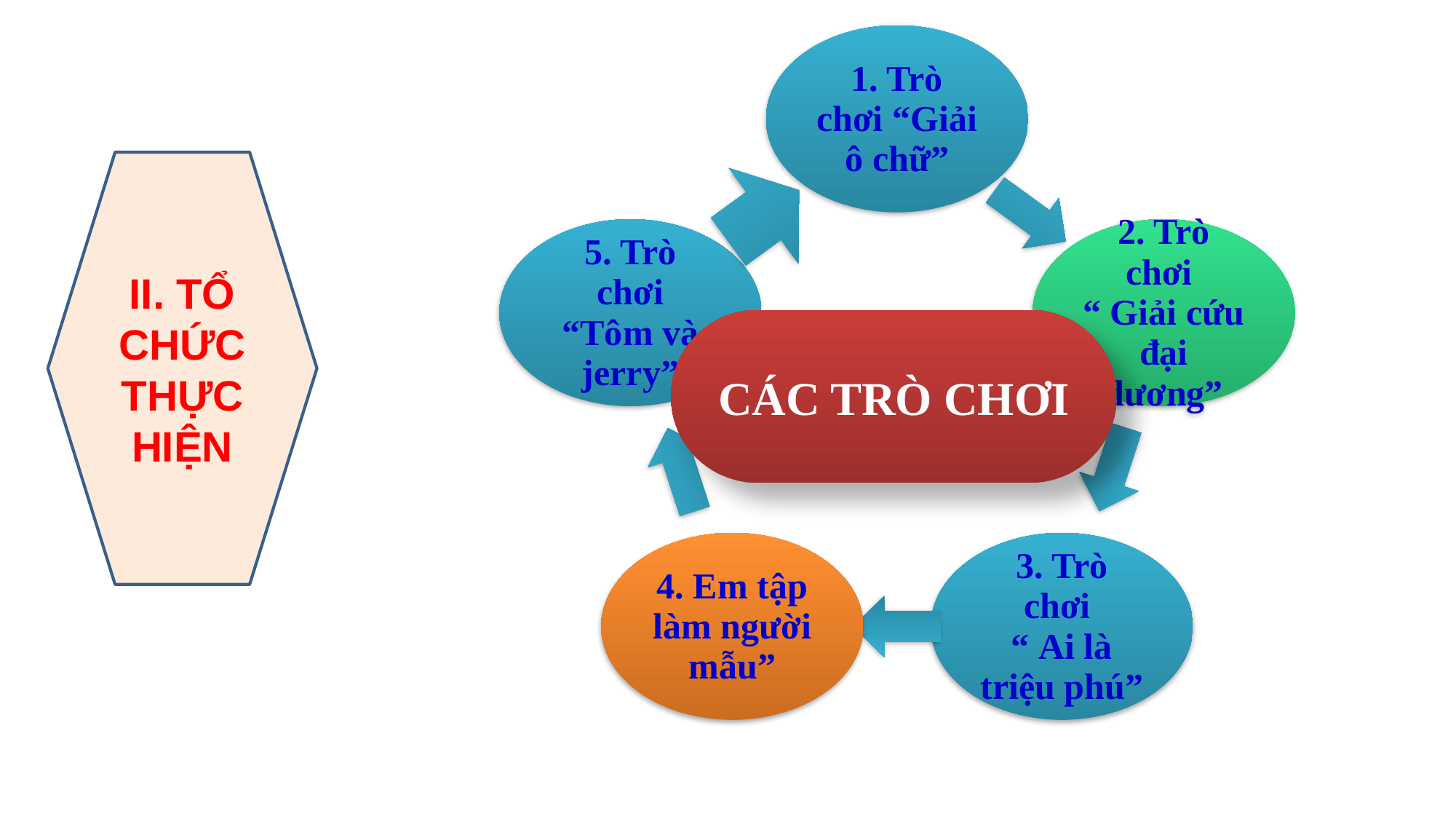

1. Trò chơi “Giải ô chữ”
2. Trò chơi
4. Em tập làm người mẫu”
5. Trò chơi “Tôm và jerry”
3. Trò chơi
“ Ai là triệu phú”
II. TỔ CHỨC THỰC HIỆN
CÁC TRÒ CHƠI